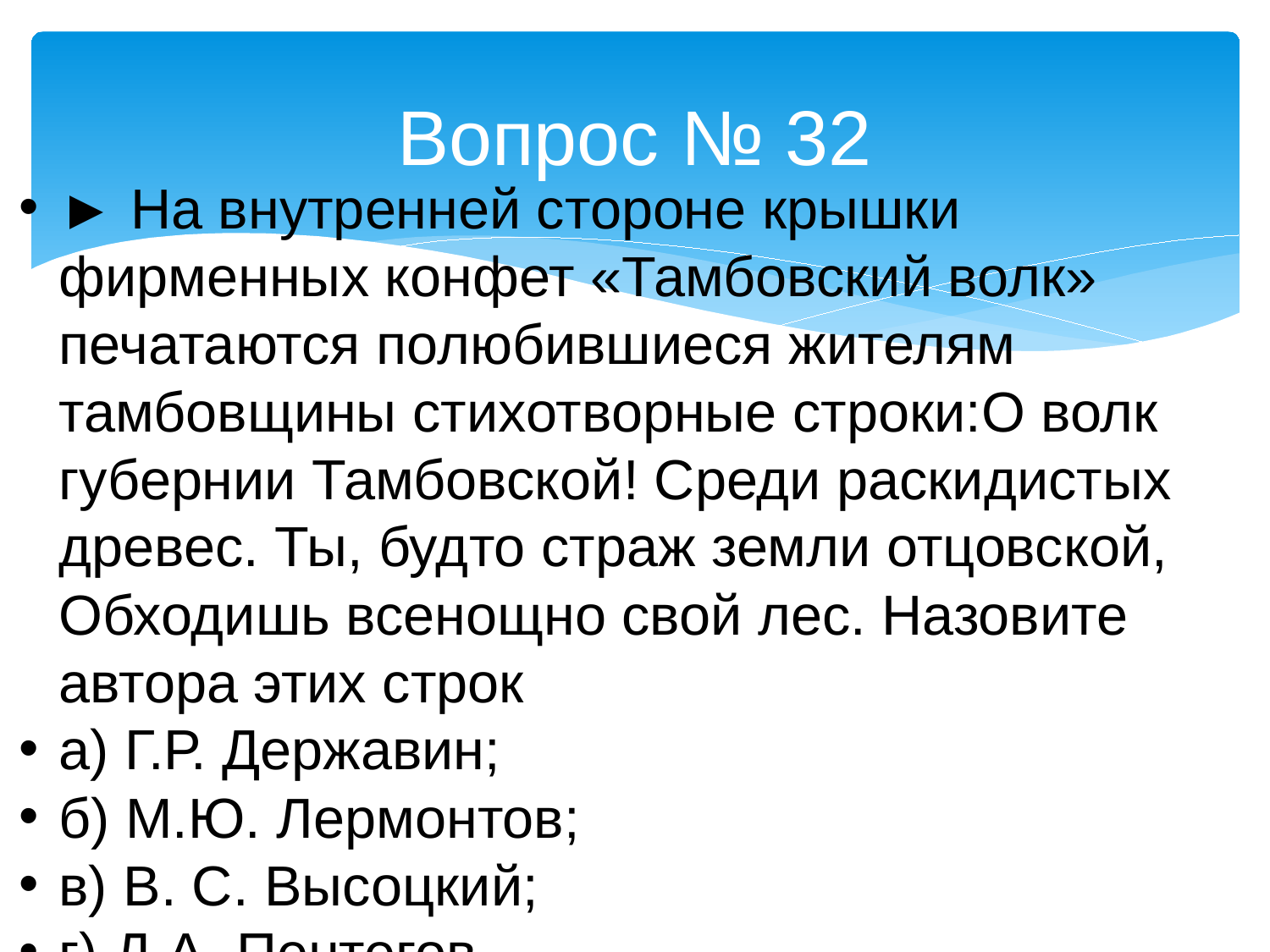

# Вопрос № 32
► На внутренней стороне крышки фирменных конфет «Тамбовский волк» печатаются полюбившиеся жителям тамбовщины стихотворные строки:О волк губернии Тамбовской! Среди раскидистых древес. Ты, будто страж земли отцовской, Обходишь всенощно свой лес. Назовите автора этих строк
а) Г.Р. Державин;
б) М.Ю. Лермонтов;
в) В. С. Высоцкий;
г) Д.А. Пентегов.